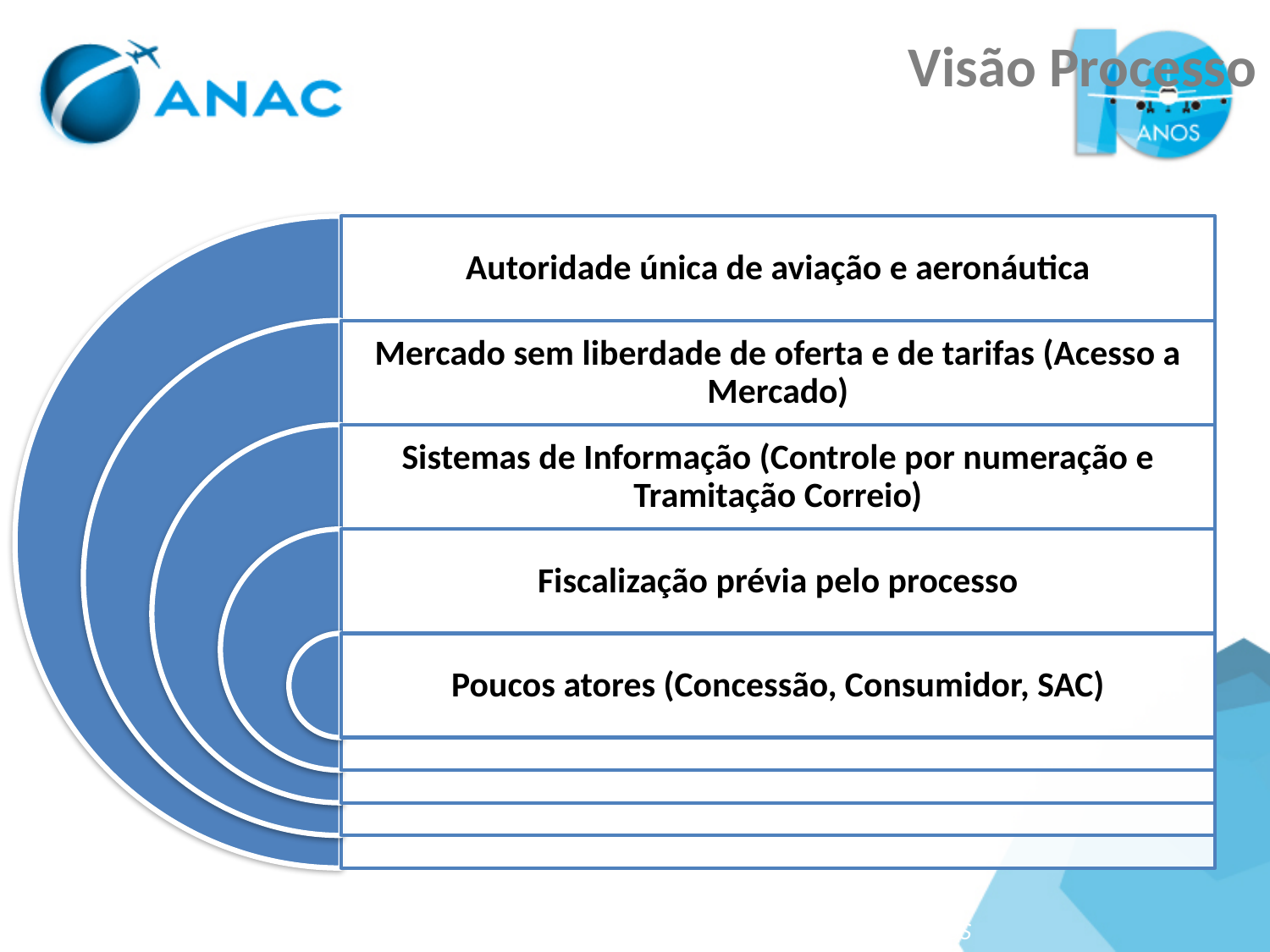

Visão Processo
Autoridade única de aviação e aeronáutica
Mercado sem liberdade de oferta e de tarifas (Acesso a Mercado)
Sistemas de Informação (Controle por numeração e Tramitação Correio)
Fiscalização prévia pelo processo
Poucos atores (Concessão, Consumidor, SAC)
SUPERINTENDÊNCIA DE ACOMPANHAMENTO DE SERVIÇOS AÉREOS